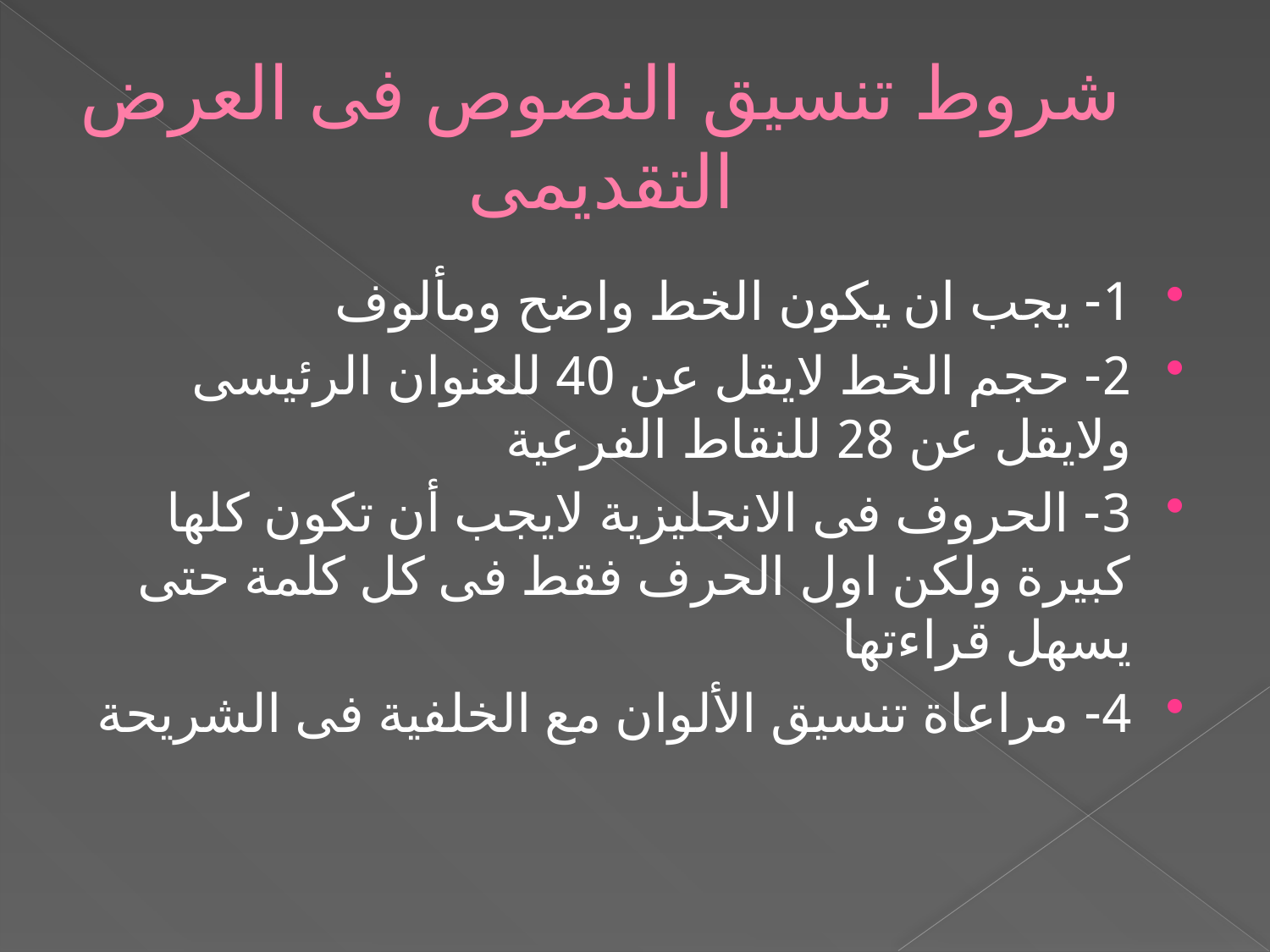

# شروط تنسيق النصوص فى العرض التقديمى
1- يجب ان يكون الخط واضح ومألوف
2- حجم الخط لايقل عن 40 للعنوان الرئيسى ولايقل عن 28 للنقاط الفرعية
3- الحروف فى الانجليزية لايجب أن تكون كلها كبيرة ولكن اول الحرف فقط فى كل كلمة حتى يسهل قراءتها
4- مراعاة تنسيق الألوان مع الخلفية فى الشريحة